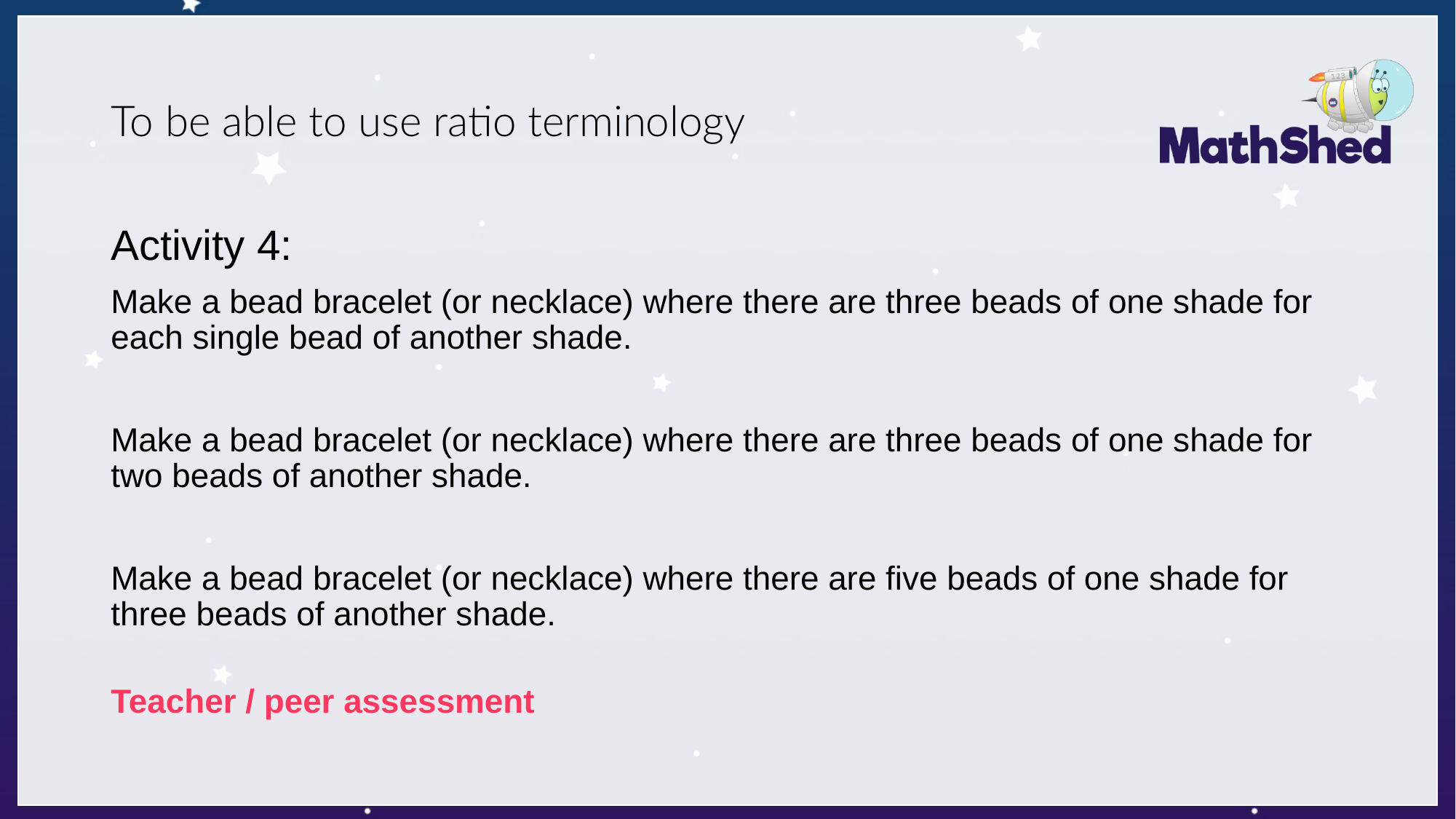

# To be able to use ratio terminology
Activity 4:
Make a bead bracelet (or necklace) where there are three beads of one shade for  each single bead of another shade.

Make a bead bracelet (or necklace) where there are three beads of one shade for  two beads of another shade.

Make a bead bracelet (or necklace) where there are five beads of one shade for  three beads of another shade.
Teacher / peer assessment